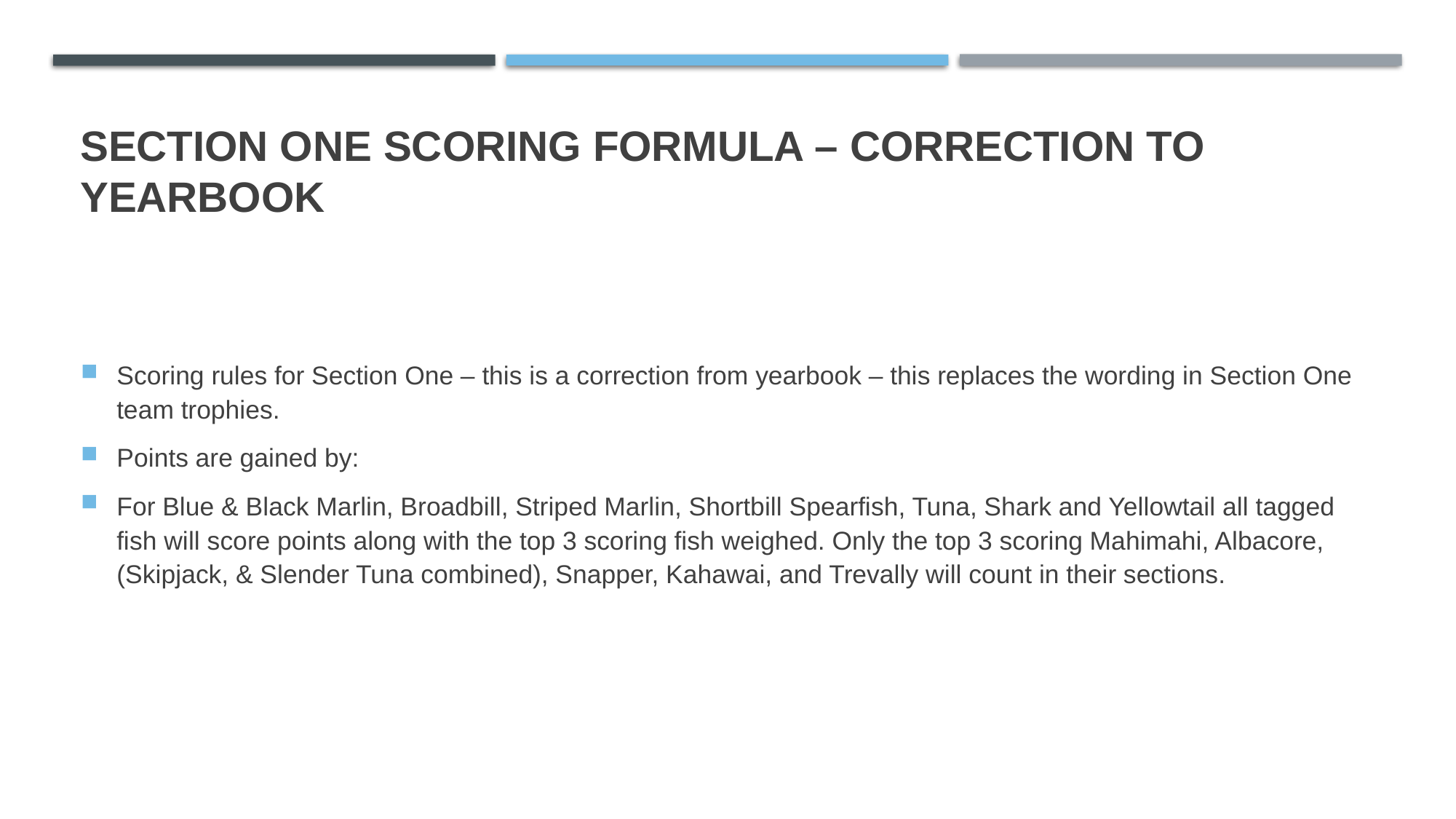

# Section one scoring formula – correction to yearbook
Scoring rules for Section One – this is a correction from yearbook – this replaces the wording in Section One team trophies.
Points are gained by:
For Blue & Black Marlin, Broadbill, Striped Marlin, Shortbill Spearfish, Tuna, Shark and Yellowtail all tagged fish will score points along with the top 3 scoring fish weighed. Only the top 3 scoring Mahimahi, Albacore, (Skipjack, & Slender Tuna combined), Snapper, Kahawai, and Trevally will count in their sections.